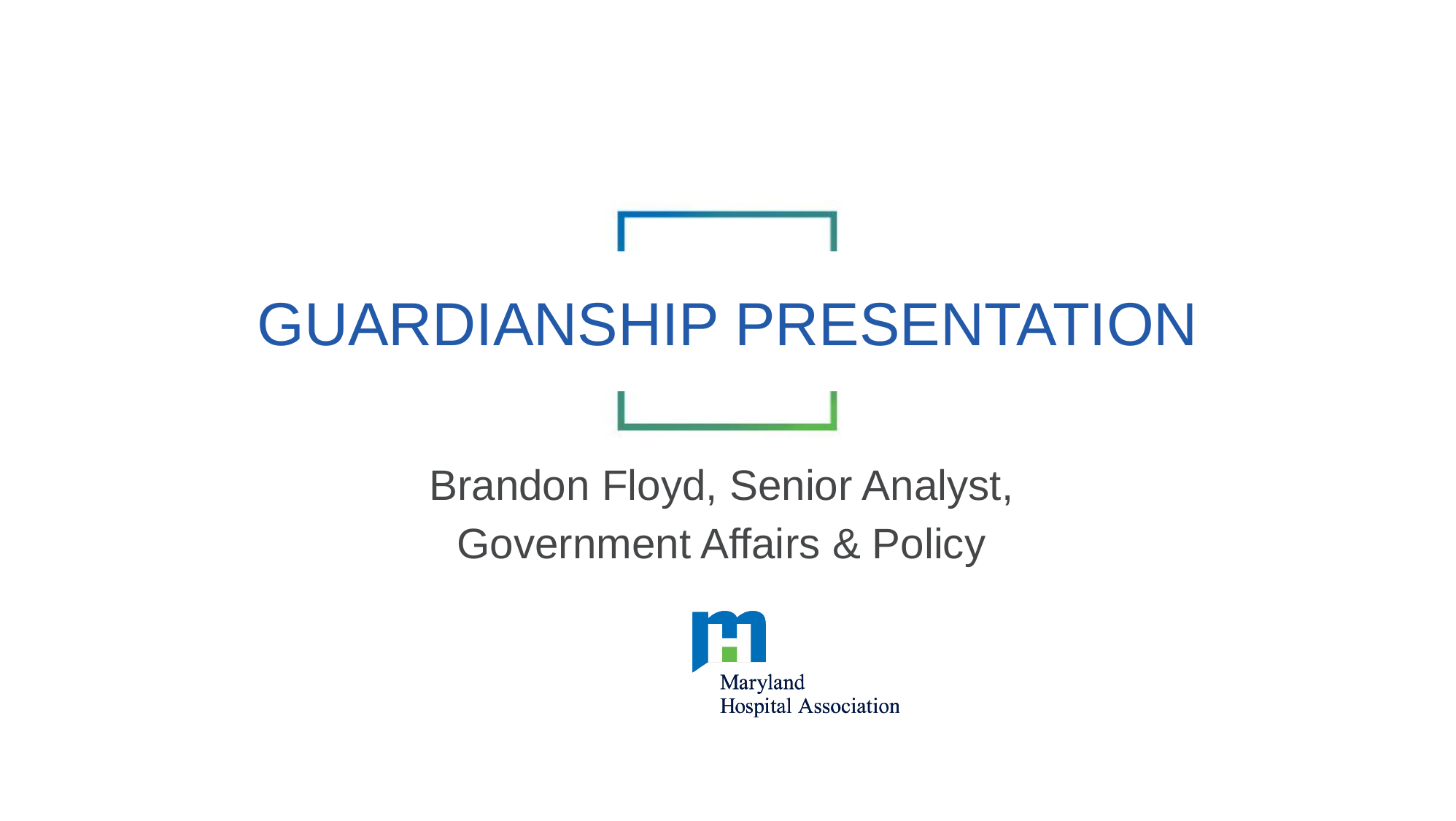

# Guardianship Presentation
Brandon Floyd, Senior Analyst,
Government Affairs & Policy